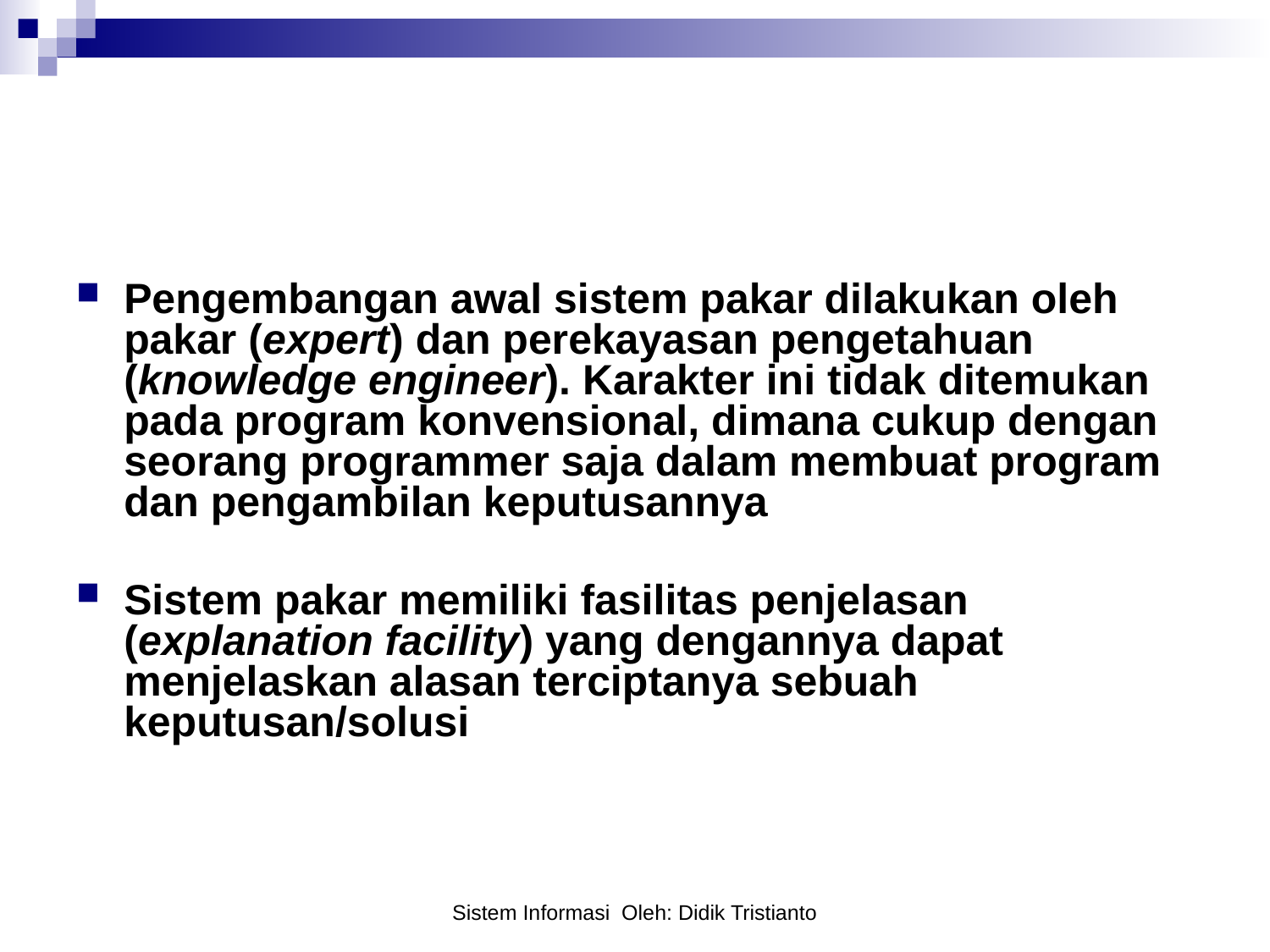

#
Pengembangan awal sistem pakar dilakukan oleh pakar (expert) dan perekayasan pengetahuan (knowledge engineer). Karakter ini tidak ditemukan pada program konvensional, dimana cukup dengan seorang programmer saja dalam membuat program dan pengambilan keputusannya

Sistem pakar memiliki fasilitas penjelasan (explanation facility) yang dengannya dapat menjelaskan alasan terciptanya sebuah keputusan/solusi

Sistem Informasi  Oleh: Didik Tristianto